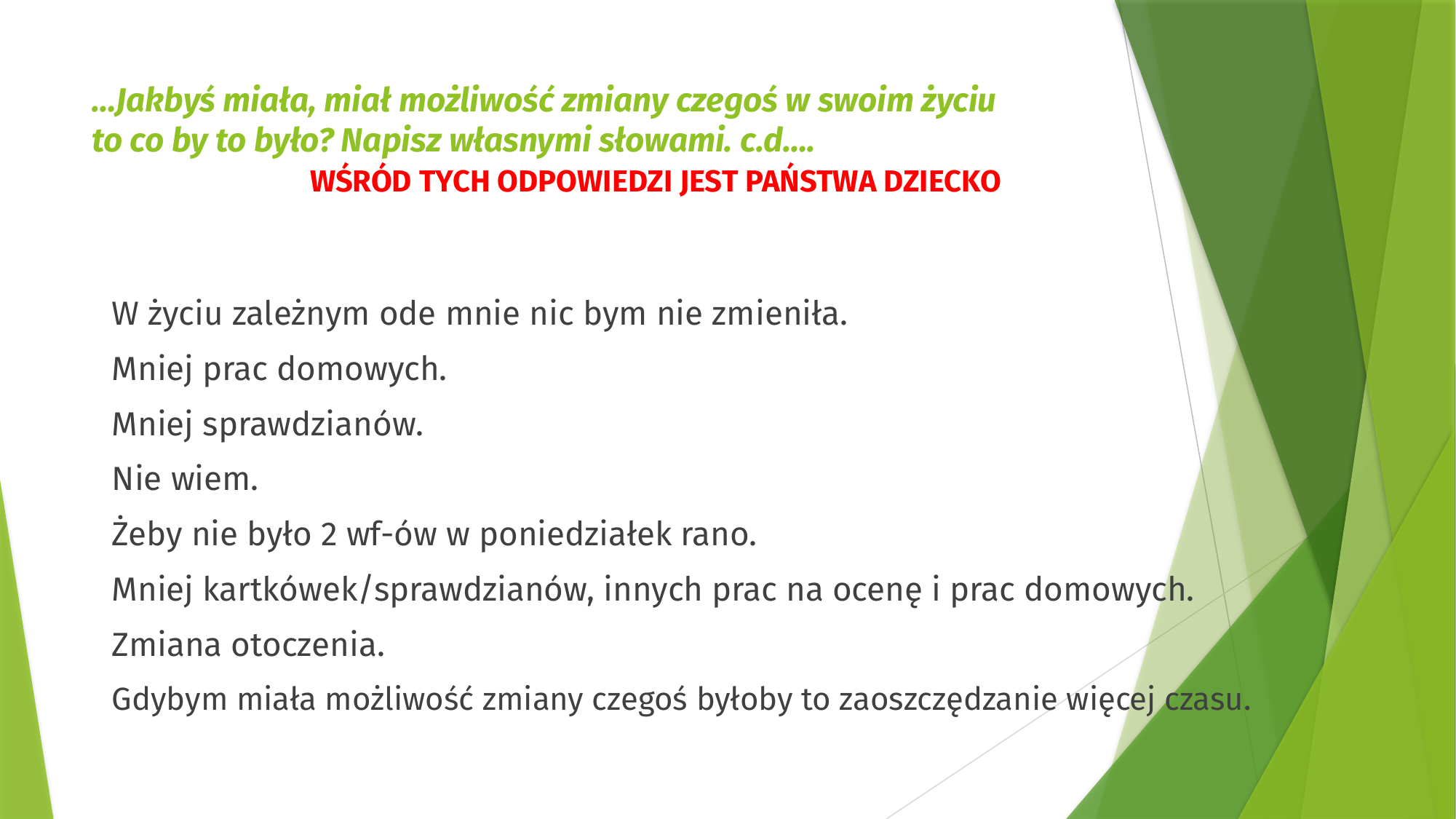

# …Jakbyś miała, miał możliwość zmiany czegoś w swoim życiu to co by to było? Napisz własnymi słowami. c.d…. WŚRÓD TYCH ODPOWIEDZI JEST PAŃSTWA DZIECKO
W życiu zależnym ode mnie nic bym nie zmieniła.
Mniej prac domowych.
Mniej sprawdzianów.
Nie wiem.
Żeby nie było 2 wf-ów w poniedziałek rano.
Mniej kartkówek/sprawdzianów, innych prac na ocenę i prac domowych.
Zmiana otoczenia.
Gdybym miała możliwość zmiany czegoś byłoby to zaoszczędzanie więcej czasu.